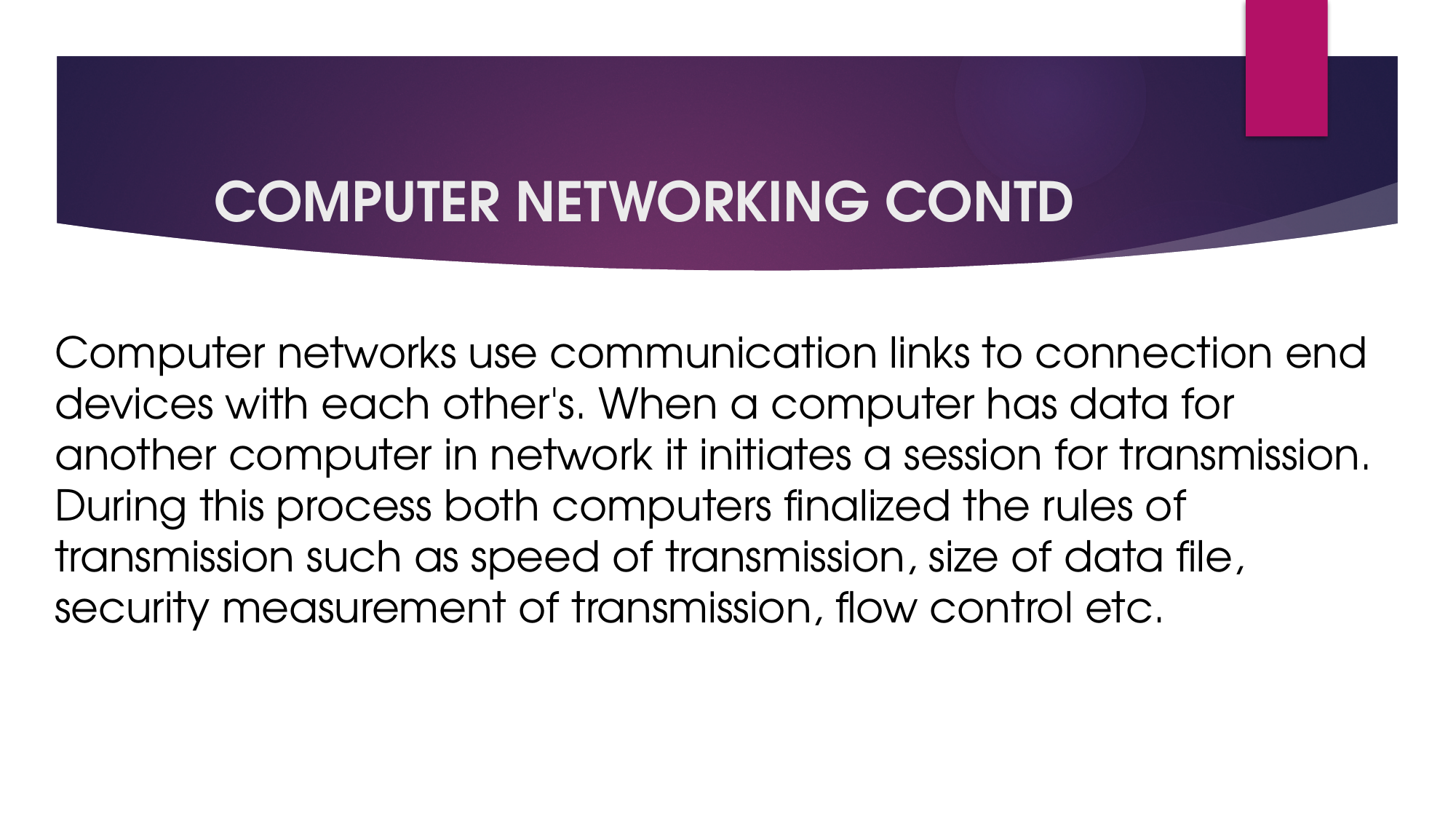

# COMPUTER NETWORKING CONTD
Computer networks use communication links to connection end devices with each other's. When a computer has data for another computer in network it initiates a session for transmission. During this process both computers finalized the rules of transmission such as speed of transmission, size of data file, security measurement of transmission, flow control etc.